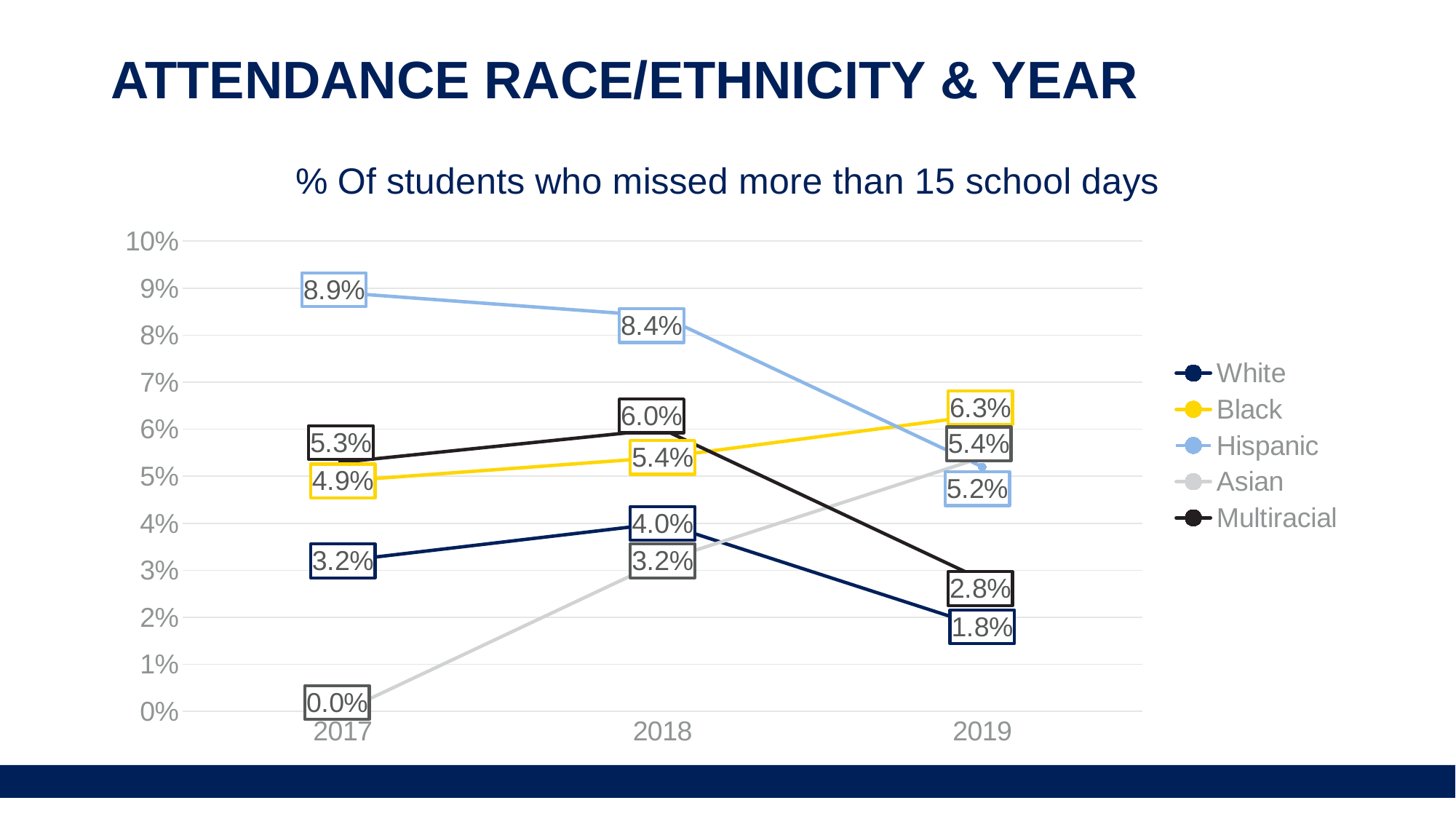

# ATTENDANCE RACE/ETHNICITY & YEAR

### Chart: % Of students who missed more than 15 school days

| Category | White | Black | Hispanic | Asian | Multiracial |
|---|---|---|---|---|---|
| 2017 | 0.032 | 0.049 | 0.089 | 0.0 | 0.053 |
| 2018 | 0.04 | 0.054 | 0.084 | 0.032 | 0.06 |
| 2019 | 0.018 | 0.063 | 0.052 | 0.054 | 0.028 |